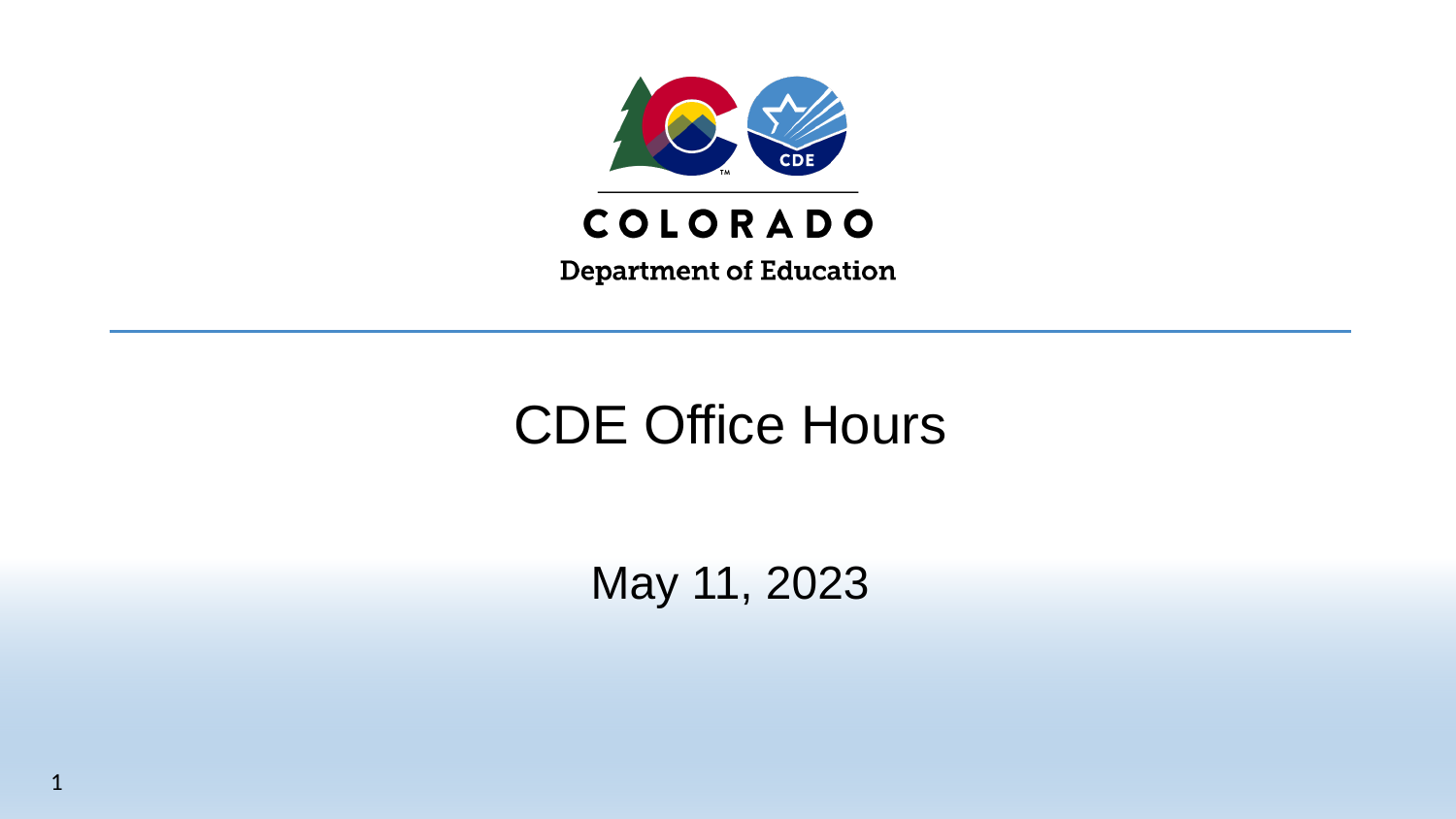

# CDE Office Hours
May 11, 2023
1